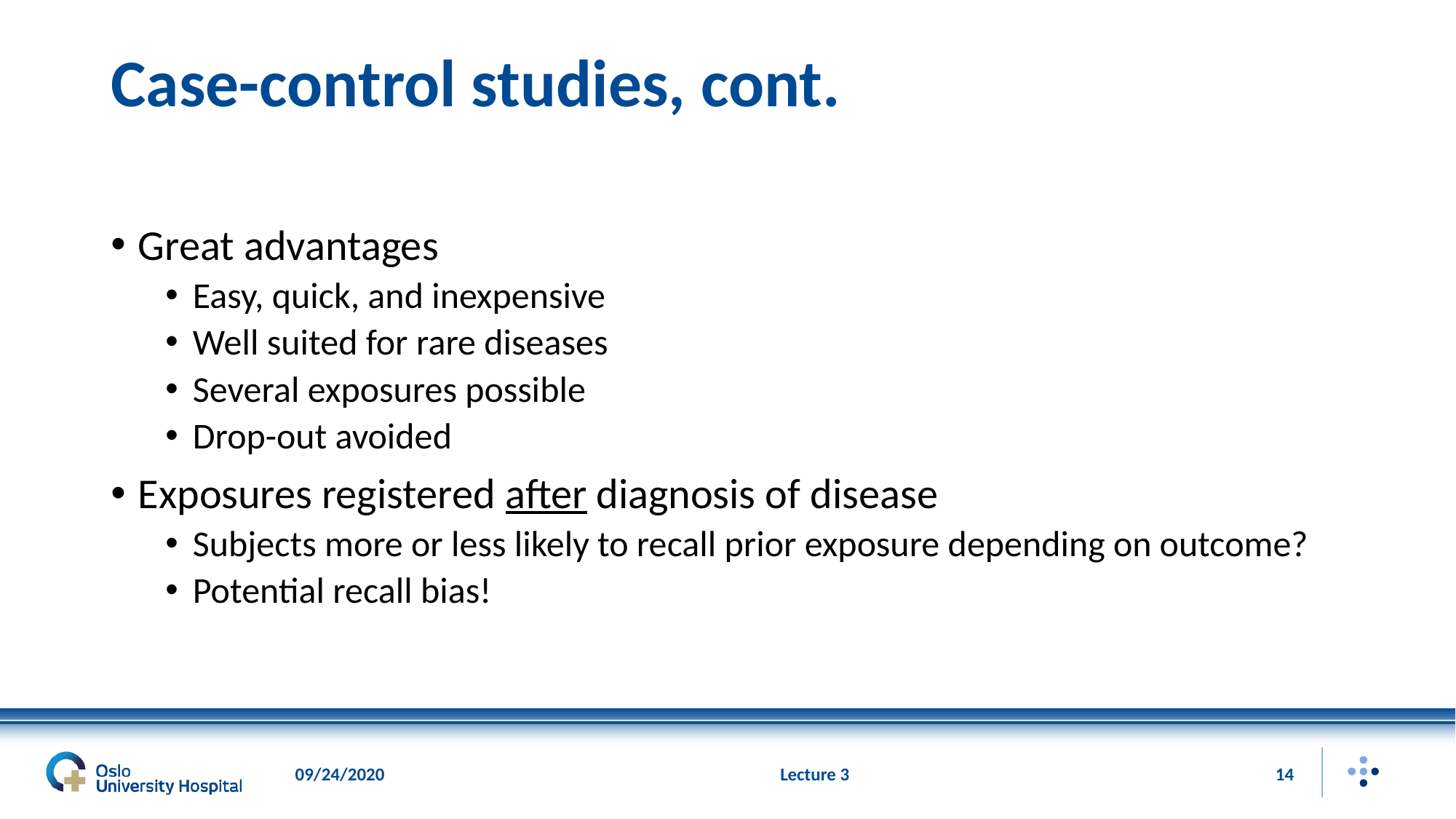

# Case-control studies, cont.
Great advantages
Easy, quick, and inexpensive
Well suited for rare diseases
Several exposures possible
Drop-out avoided
Exposures registered after diagnosis of disease
Subjects more or less likely to recall prior exposure depending on outcome?
Potential recall bias!
09/24/2020
Lecture 3
14